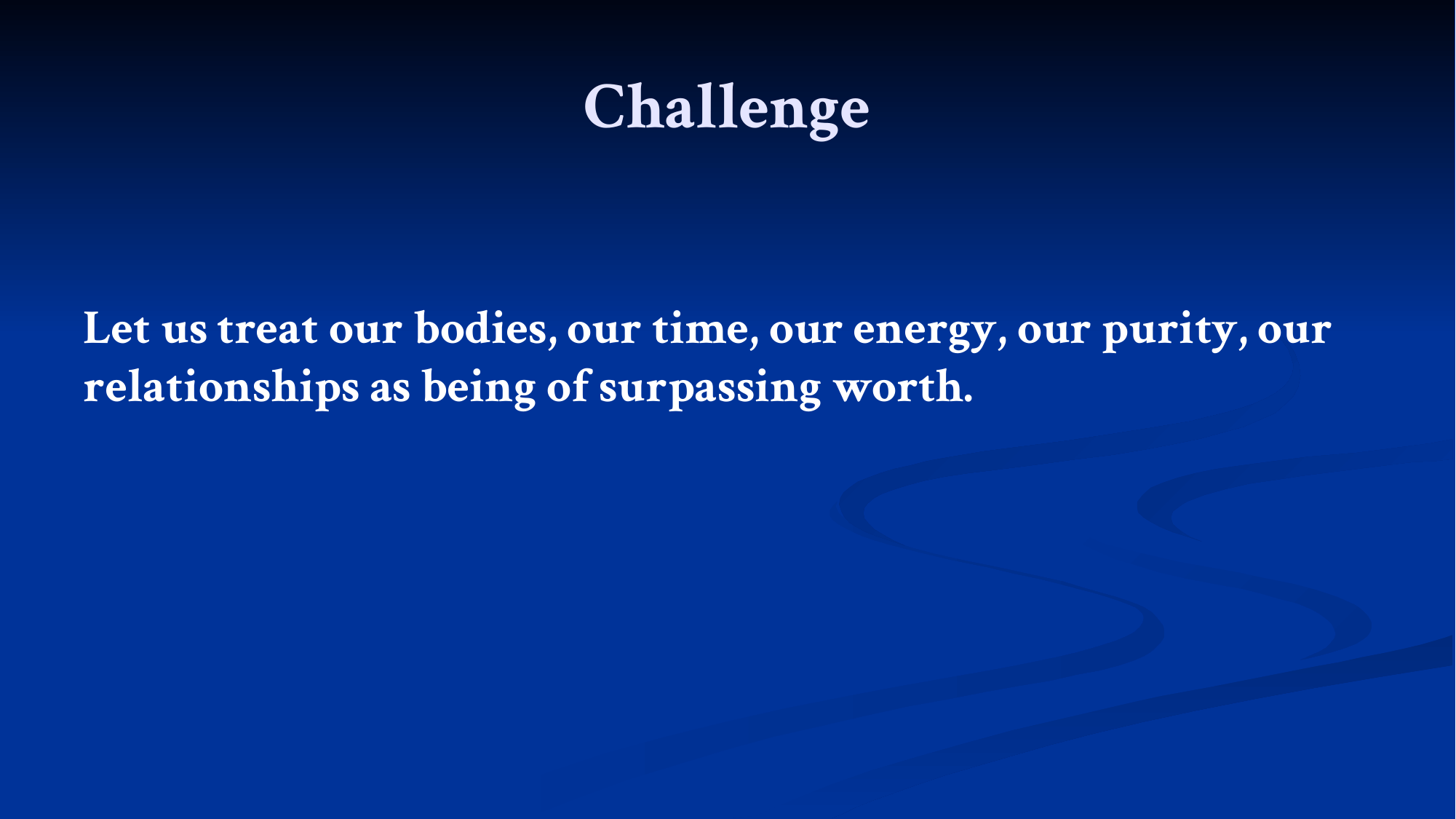

# Challenge
Let us treat our bodies, our time, our energy, our purity, our relationships as being of surpassing worth.